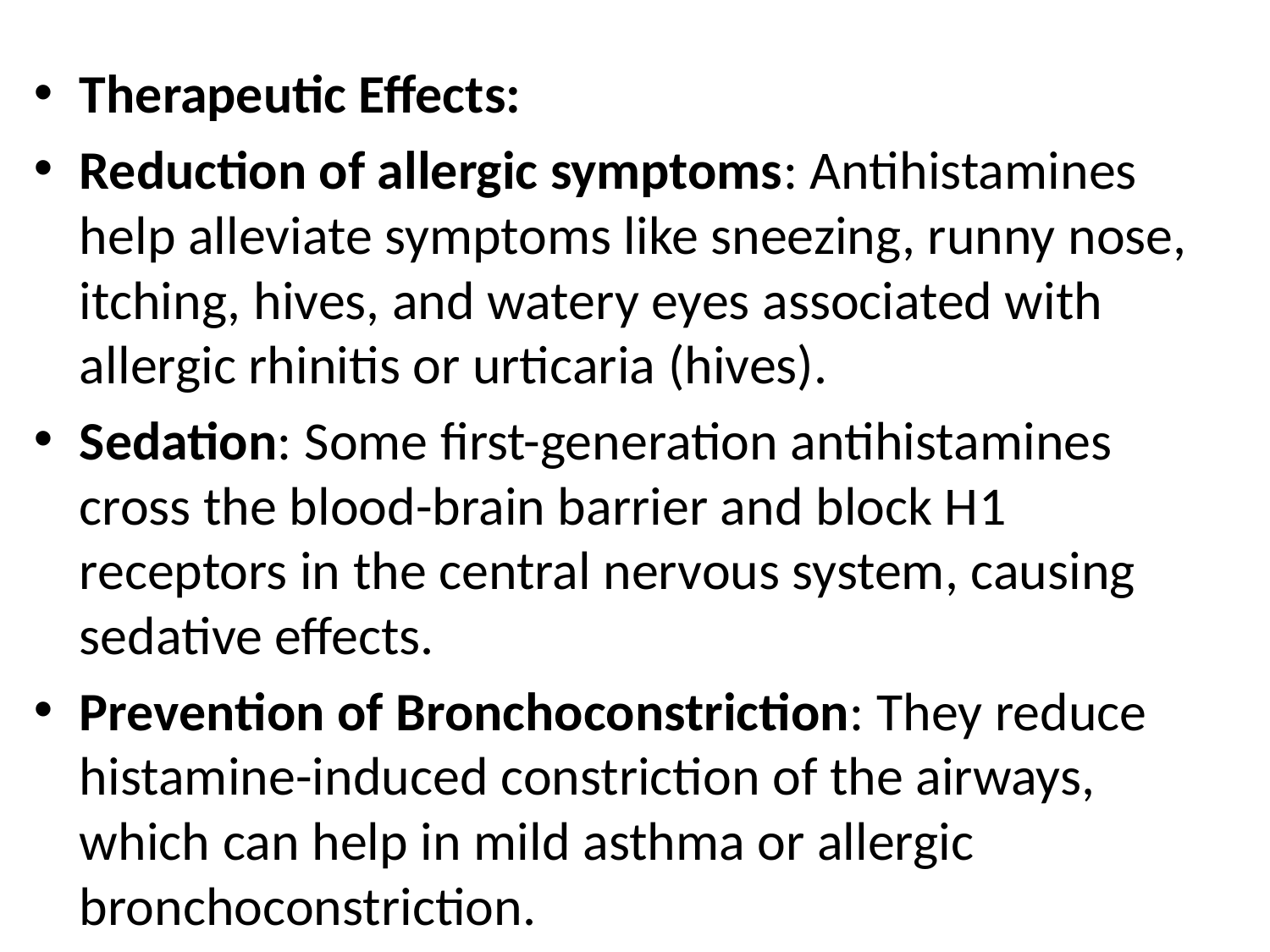

Therapeutic Effects:
Reduction of allergic symptoms: Antihistamines help alleviate symptoms like sneezing, runny nose, itching, hives, and watery eyes associated with allergic rhinitis or urticaria (hives).
Sedation: Some first-generation antihistamines cross the blood-brain barrier and block H1 receptors in the central nervous system, causing sedative effects.
Prevention of Bronchoconstriction: They reduce histamine-induced constriction of the airways, which can help in mild asthma or allergic bronchoconstriction.